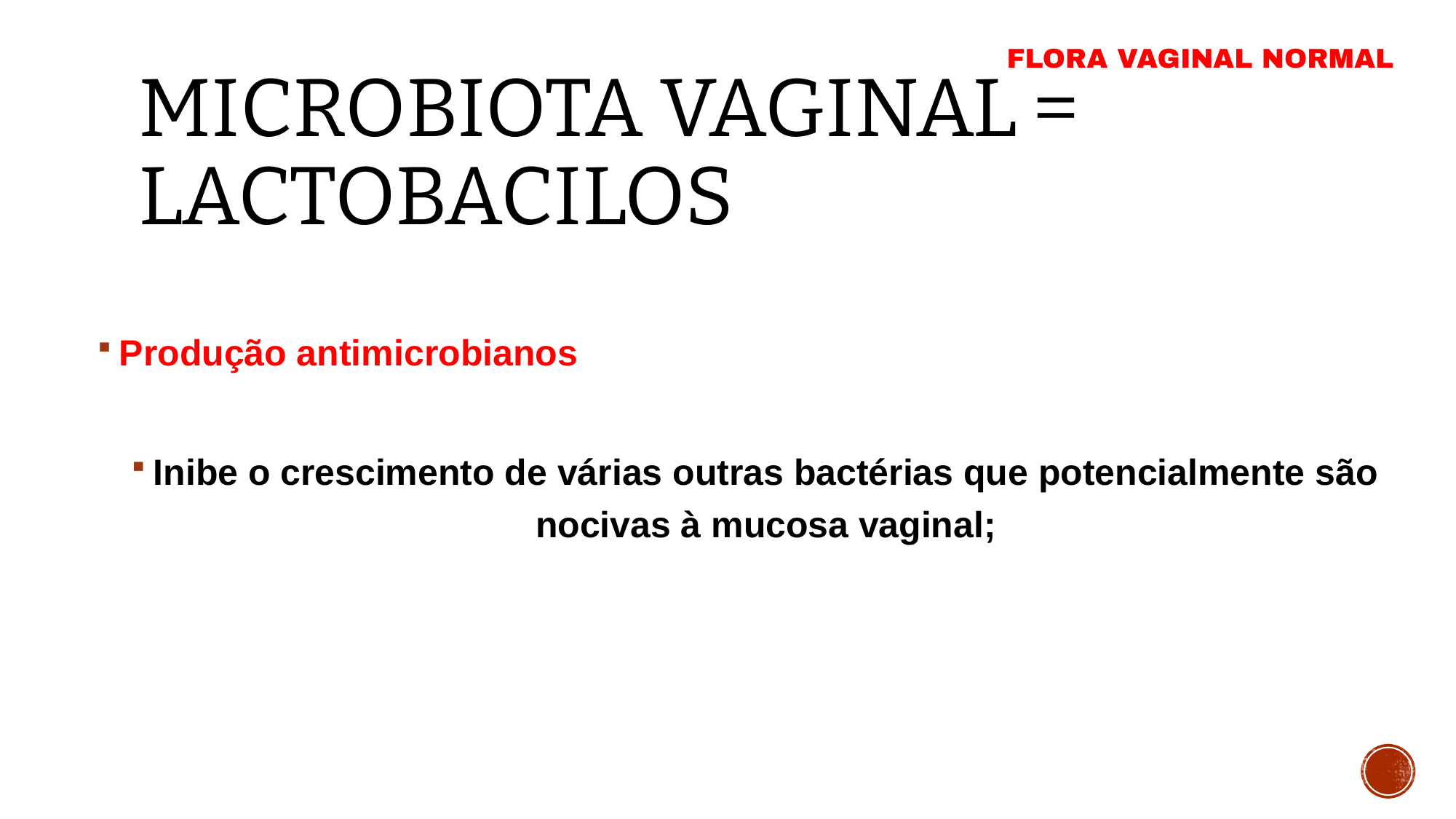

FLORA VAGINAL NORMAL
# Microbiota vaginal = Lactobacilos

Produção antimicrobianos

Inibe o crescimento de várias outras bactérias que potencialmente são nocivas à mucosa vaginal;